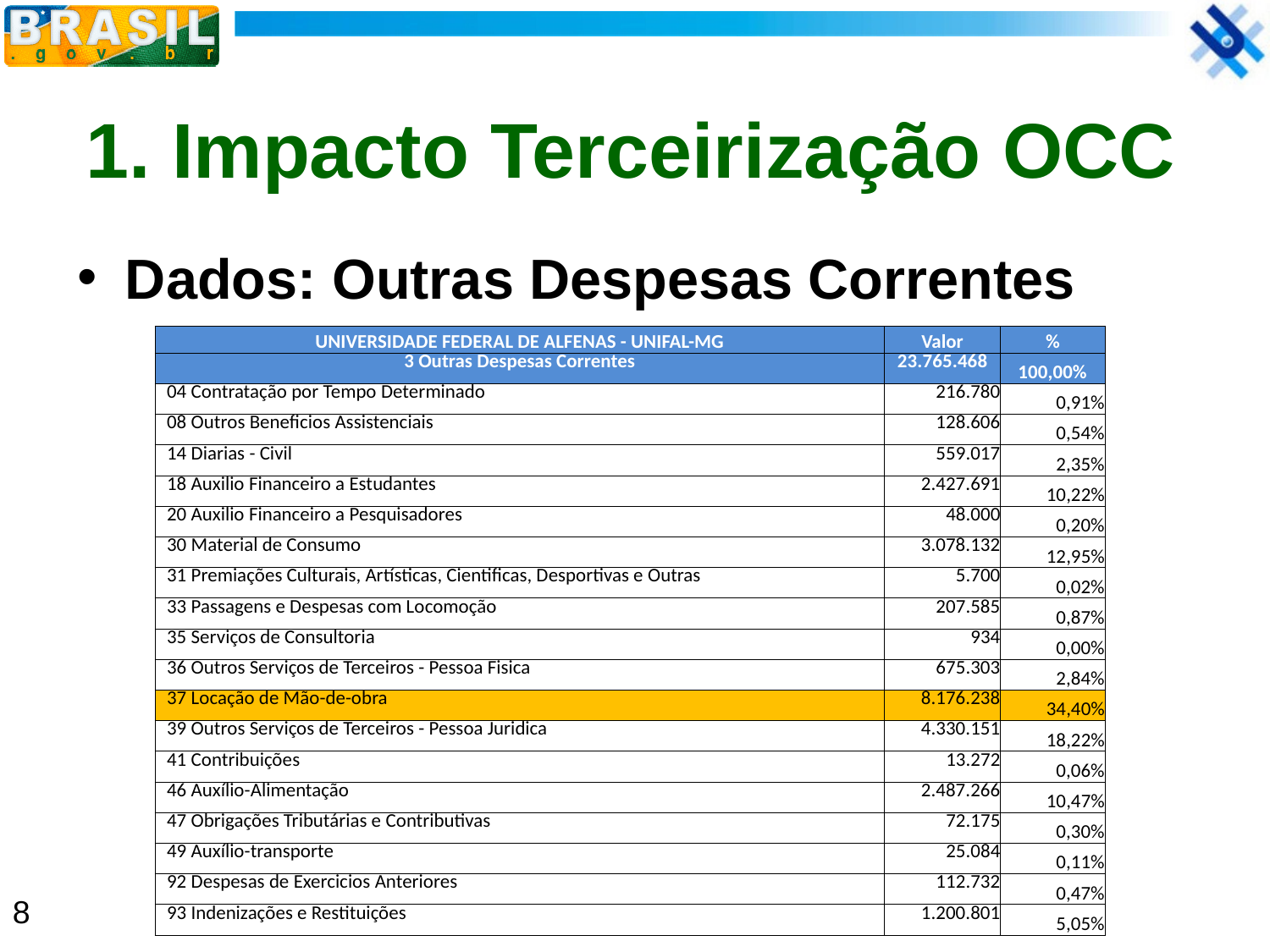

1. Impacto Terceirização OCC
Dados: Outras Despesas Correntes

| UNIVERSIDADE FEDERAL DE ALFENAS - UNIFAL-MG | Valor | % |
| --- | --- | --- |
| 3 Outras Despesas Correntes | 23.765.468 | 100,00% |
| 04 Contratação por Tempo Determinado | 216.780 | 0,91% |
| 08 Outros Beneficios Assistenciais | 128.606 | 0,54% |
| 14 Diarias - Civil | 559.017 | 2,35% |
| 18 Auxilio Financeiro a Estudantes | 2.427.691 | 10,22% |
| 20 Auxilio Financeiro a Pesquisadores | 48.000 | 0,20% |
| 30 Material de Consumo | 3.078.132 | 12,95% |
| 31 Premiações Culturais, Artísticas, Cientificas, Desportivas e Outras | 5.700 | 0,02% |
| 33 Passagens e Despesas com Locomoção | 207.585 | 0,87% |
| 35 Serviços de Consultoria | 934 | 0,00% |
| 36 Outros Serviços de Terceiros - Pessoa Fisica | 675.303 | 2,84% |
| 37 Locação de Mão-de-obra | 8.176.238 | 34,40% |
| 39 Outros Serviços de Terceiros - Pessoa Juridica | 4.330.151 | 18,22% |
| 41 Contribuições | 13.272 | 0,06% |
| 46 Auxílio-Alimentação | 2.487.266 | 10,47% |
| 47 Obrigações Tributárias e Contributivas | 72.175 | 0,30% |
| 49 Auxílio-transporte | 25.084 | 0,11% |
| 92 Despesas de Exercicios Anteriores | 112.732 | 0,47% |
| 93 Indenizações e Restituições | 1.200.801 | 5,05% |